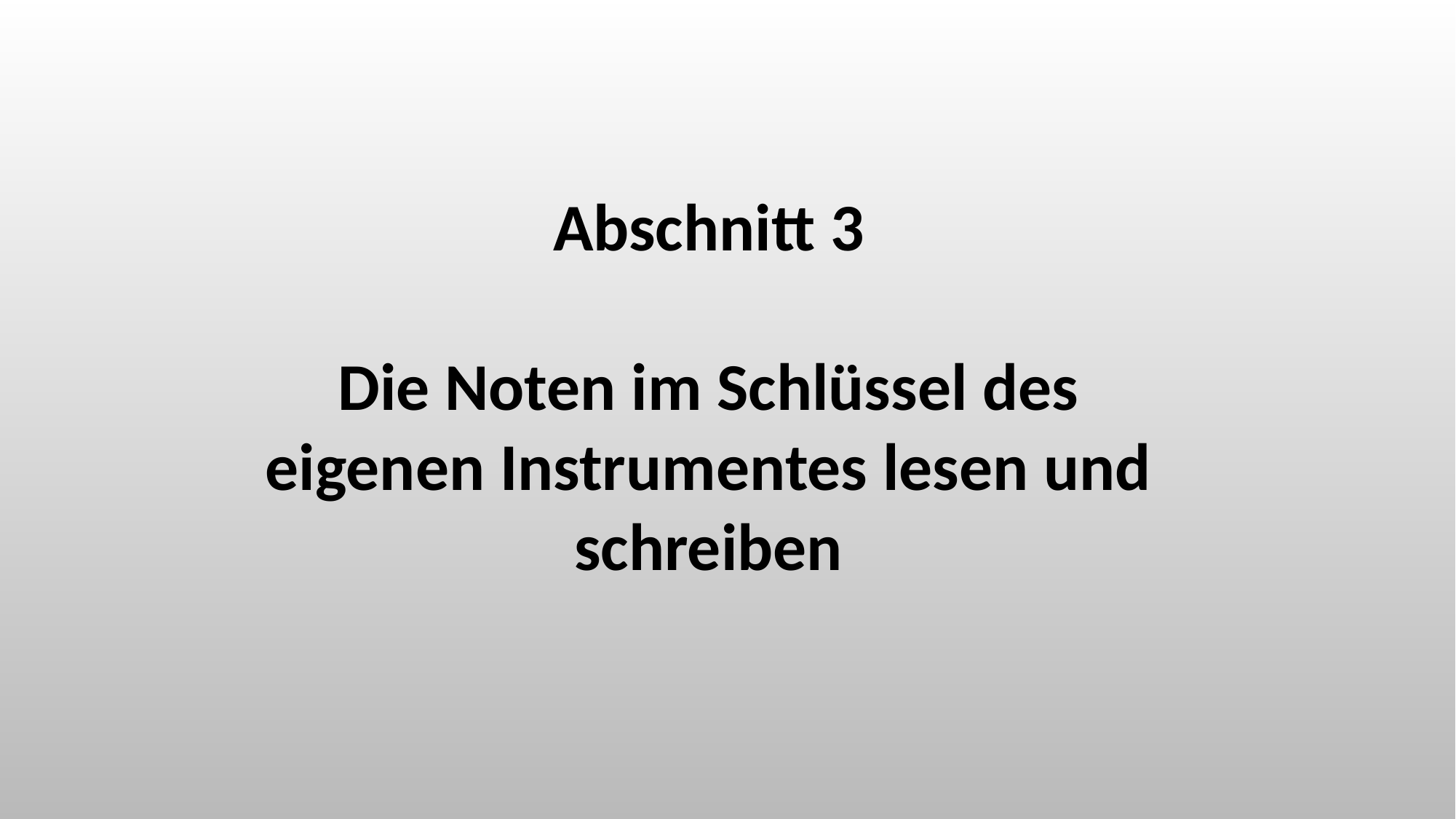

Abschnitt 3

Die Noten im Schlüssel des eigenen Instrumentes lesen und schreiben